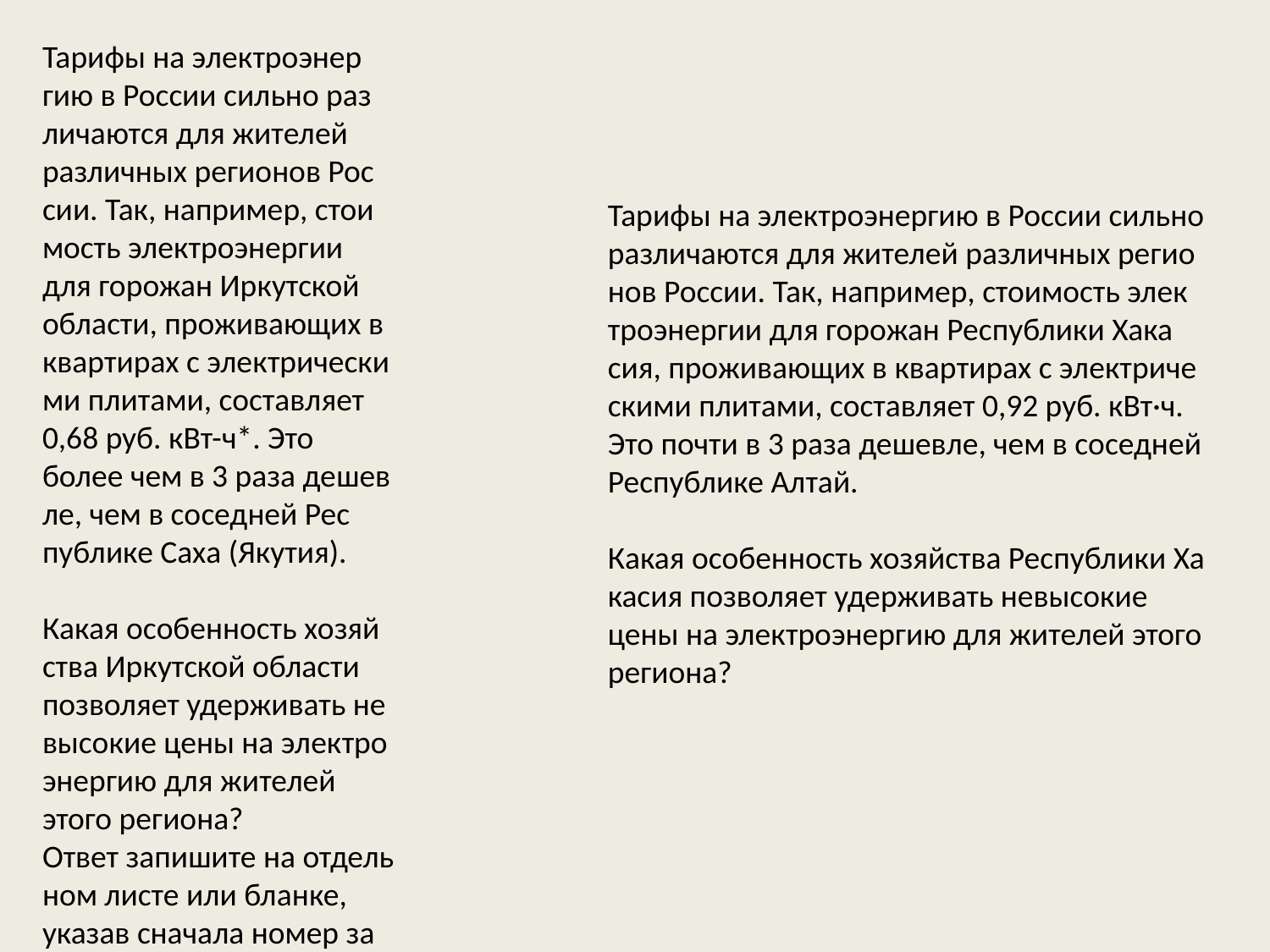

Та­ри­фы на элек­тро­энер­гию в Рос­сии силь­но раз­ли­ча­ют­ся для жи­те­лей раз­лич­ных ре­ги­о­нов Рос­сии. Так, на­при­мер, сто­и­мость элек­тро­энер­гии для го­ро­жан Ир­кут­ской об­ла­сти, про­жи­ва­ю­щих в квар­ти­рах с элек­три­че­ски­ми пли­та­ми, со­став­ля­ет 0,68 руб. кВт-ч*. Это более чем в 3 раза де­шев­ле, чем в со­сед­ней Рес­пуб­ли­ке Саха (Яку­тия).

Какая осо­бен­ность хо­зяй­ства Ир­кут­ской об­ла­сти поз­во­ля­ет удер­жи­вать не­вы­со­кие цены на элек­тро­энер­гию для жи­те­лей этого ре­ги­о­на?
Ответ за­пи­ши­те на от­дель­ном листе или блан­ке, ука­зав сна­ча­ла номер за­да­ния.
Та­ри­фы на элек­тро­энер­гию в Рос­сии силь­но раз­ли­ча­ют­ся для жи­те­лей раз­лич­ных ре­ги­о­нов Рос­сии. Так, на­при­мер, сто­и­мость элек­тро­энер­гии для го­ро­жан Рес­пуб­ли­ки Ха­ка­сия, про­жи­ва­ю­щих в квар­ти­рах с элек­три­че­ски­ми пли­та­ми, со­став­ля­ет 0,92 руб. кВт·ч. Это почти в 3 раза де­шев­ле, чем в со­сед­ней Рес­пуб­ли­ке Алтай.

Какая осо­бен­ность хо­зяй­ства Рес­пуб­ли­ки Ха­ка­сия поз­во­ля­ет удер­жи­вать не­вы­со­кие цены на элек­тро­энер­гию для жи­те­лей этого ре­ги­о­на?